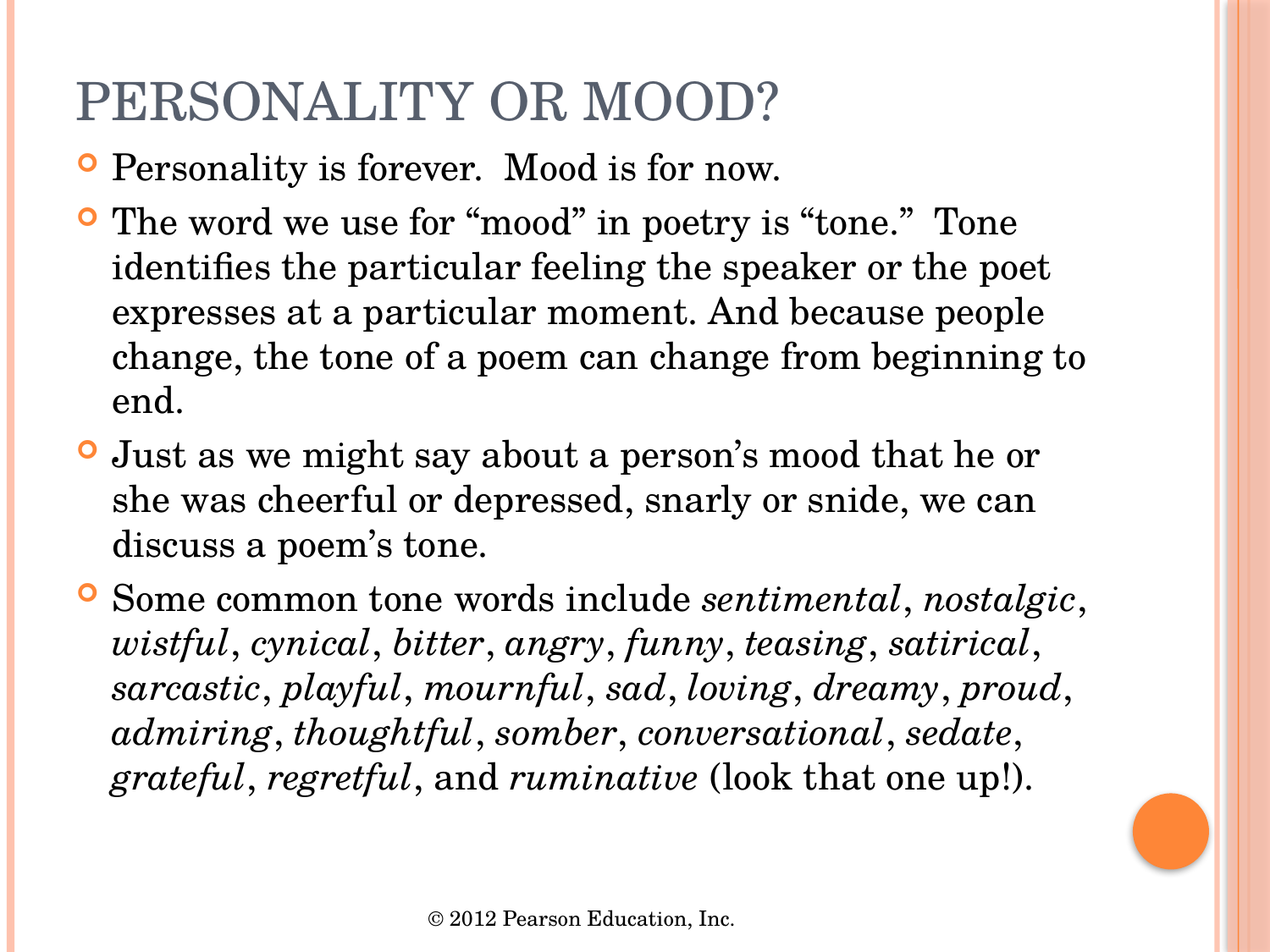

# Personality or Mood?
Personality is forever.  Mood is for now.
The word we use for “mood” in poetry is “tone.”  Tone identifies the particular feeling the speaker or the poet expresses at a particular moment. And because people change, the tone of a poem can change from beginning to end.
Just as we might say about a person’s mood that he or she was cheerful or depressed, snarly or snide, we can discuss a poem’s tone.
Some common tone words include sentimental, nostalgic, wistful, cynical, bitter, angry, funny, teasing, satirical, sarcastic, playful, mournful, sad, loving, dreamy, proud, admiring, thoughtful, somber, conversational, sedate, grateful, regretful, and ruminative (look that one up!).

© 2012 Pearson Education, Inc.